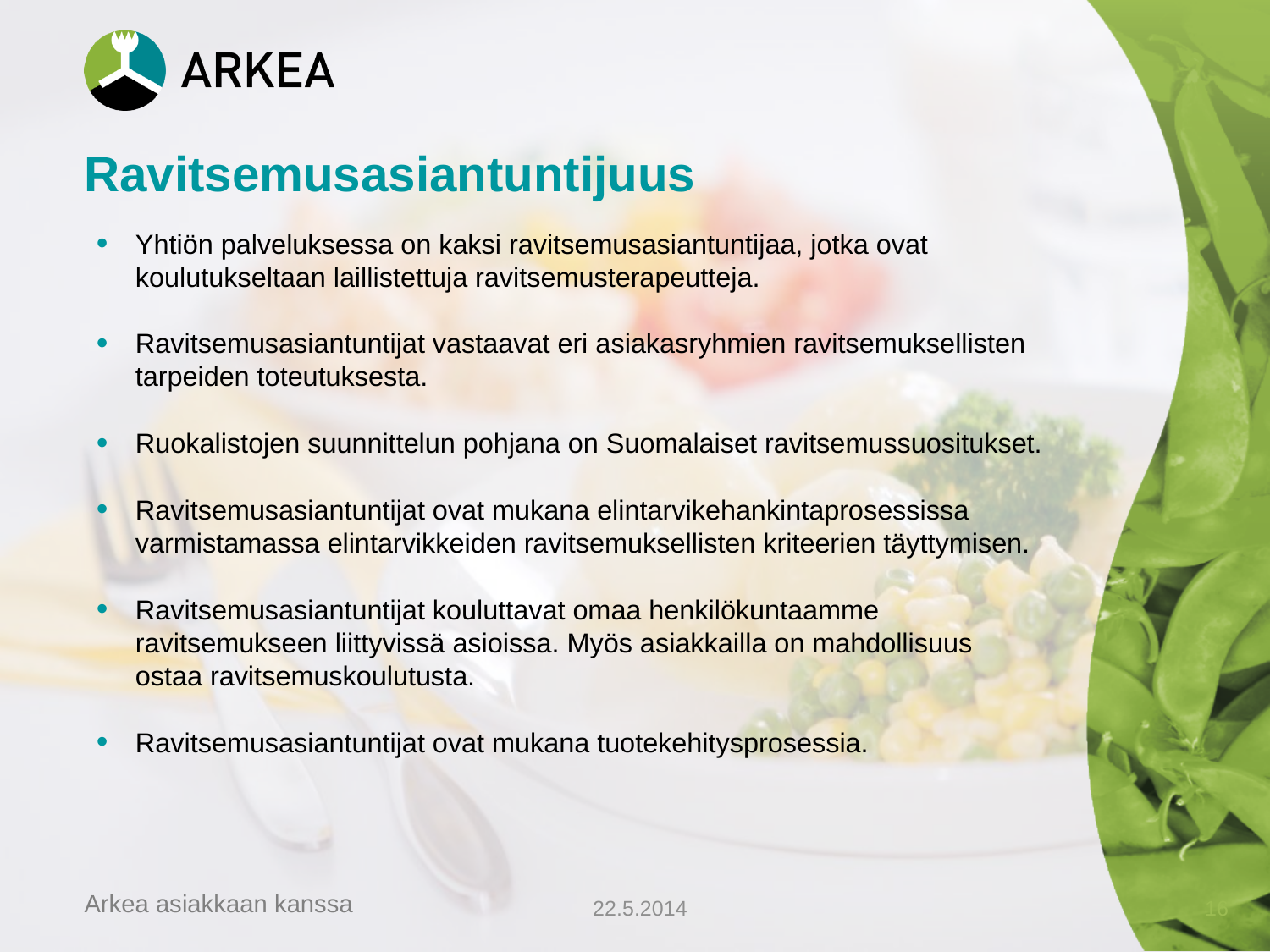

# Ravitsemusasiantuntijuus
Yhtiön palveluksessa on kaksi ravitsemusasiantuntijaa, jotka ovat koulutukseltaan laillistettuja ravitsemusterapeutteja.
Ravitsemusasiantuntijat vastaavat eri asiakasryhmien ravitsemuksellisten tarpeiden toteutuksesta.

Ruokalistojen suunnittelun pohjana on Suomalaiset ravitsemussuositukset.

Ravitsemusasiantuntijat ovat mukana elintarvikehankintaprosessissa varmistamassa elintarvikkeiden ravitsemuksellisten kriteerien täyttymisen.

Ravitsemusasiantuntijat kouluttavat omaa henkilökuntaamme ravitsemukseen liittyvissä asioissa. Myös asiakkailla on mahdollisuus ostaa ravitsemuskoulutusta.

Ravitsemusasiantuntijat ovat mukana tuotekehitysprosessia.

22.5.2014

16